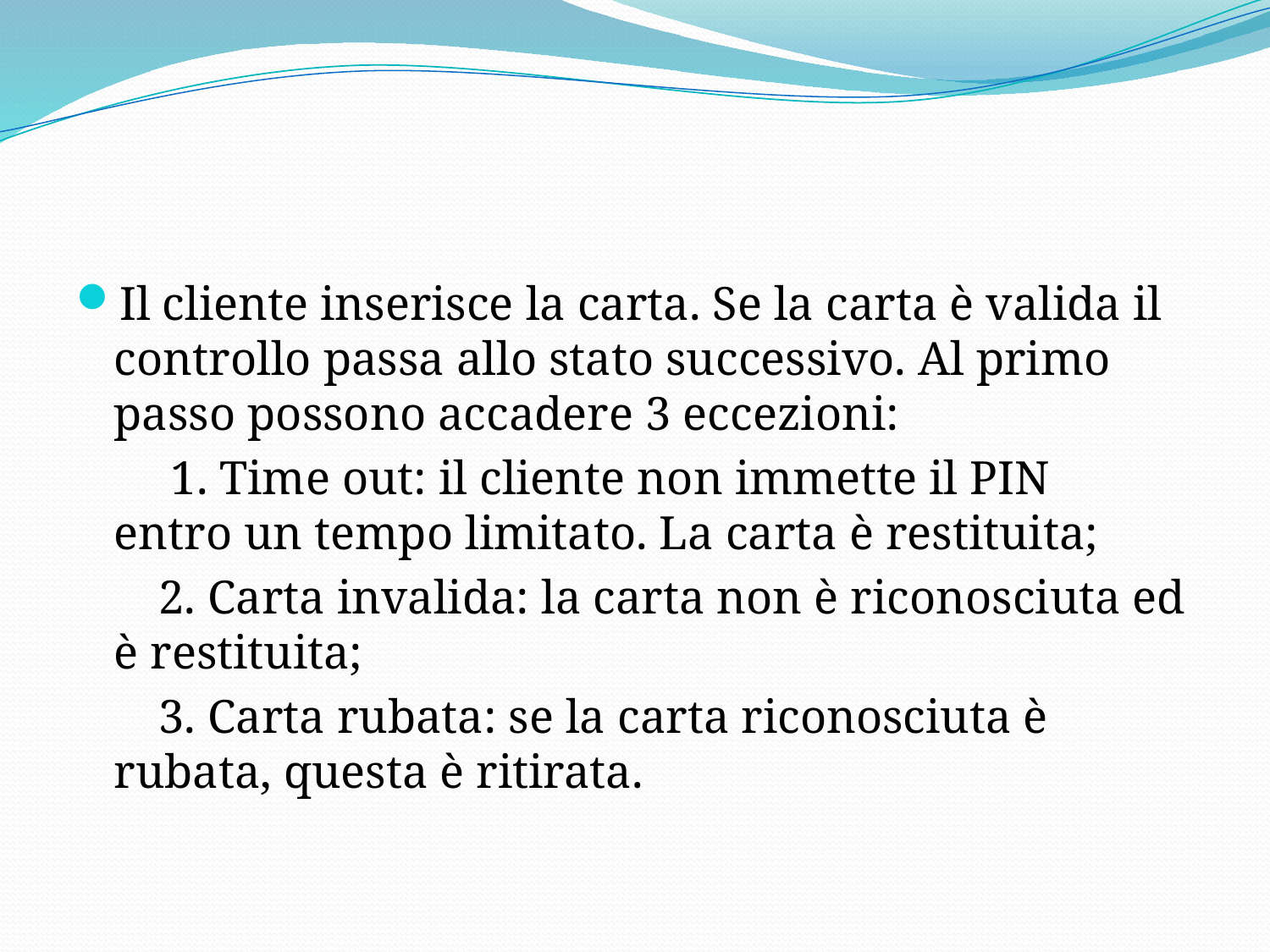

#
Il cliente inserisce la carta. Se la carta è valida il controllo passa allo stato successivo. Al primo passo possono accadere 3 eccezioni:
        1. Time out: il cliente non immette il PIN      entro un tempo limitato. La carta è restituita;
       2. Carta invalida: la carta non è riconosciuta ed è restituita;
       3. Carta rubata: se la carta riconosciuta è rubata, questa è ritirata.